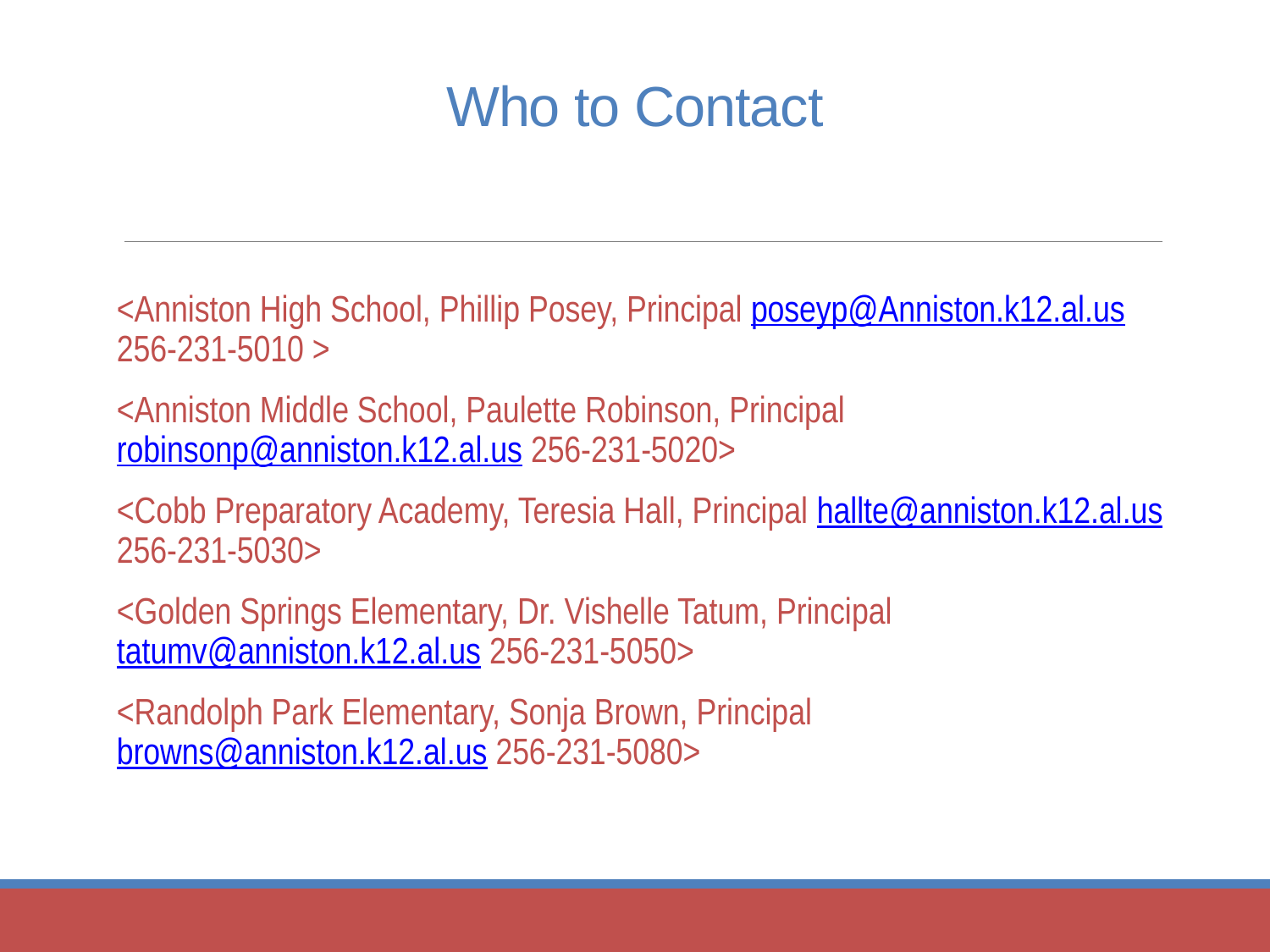

# Who to Contact
<Anniston High School, Phillip Posey, Principal poseyp@Anniston.k12.al.us 256-231-5010 >
<Anniston Middle School, Paulette Robinson, Principal robinsonp@anniston.k12.al.us 256-231-5020>
<Cobb Preparatory Academy, Teresia Hall, Principal hallte@anniston.k12.al.us 256-231-5030>
<Golden Springs Elementary, Dr. Vishelle Tatum, Principal tatumv@anniston.k12.al.us 256-231-5050>
<Randolph Park Elementary, Sonja Brown, Principal browns@anniston.k12.al.us 256-231-5080>